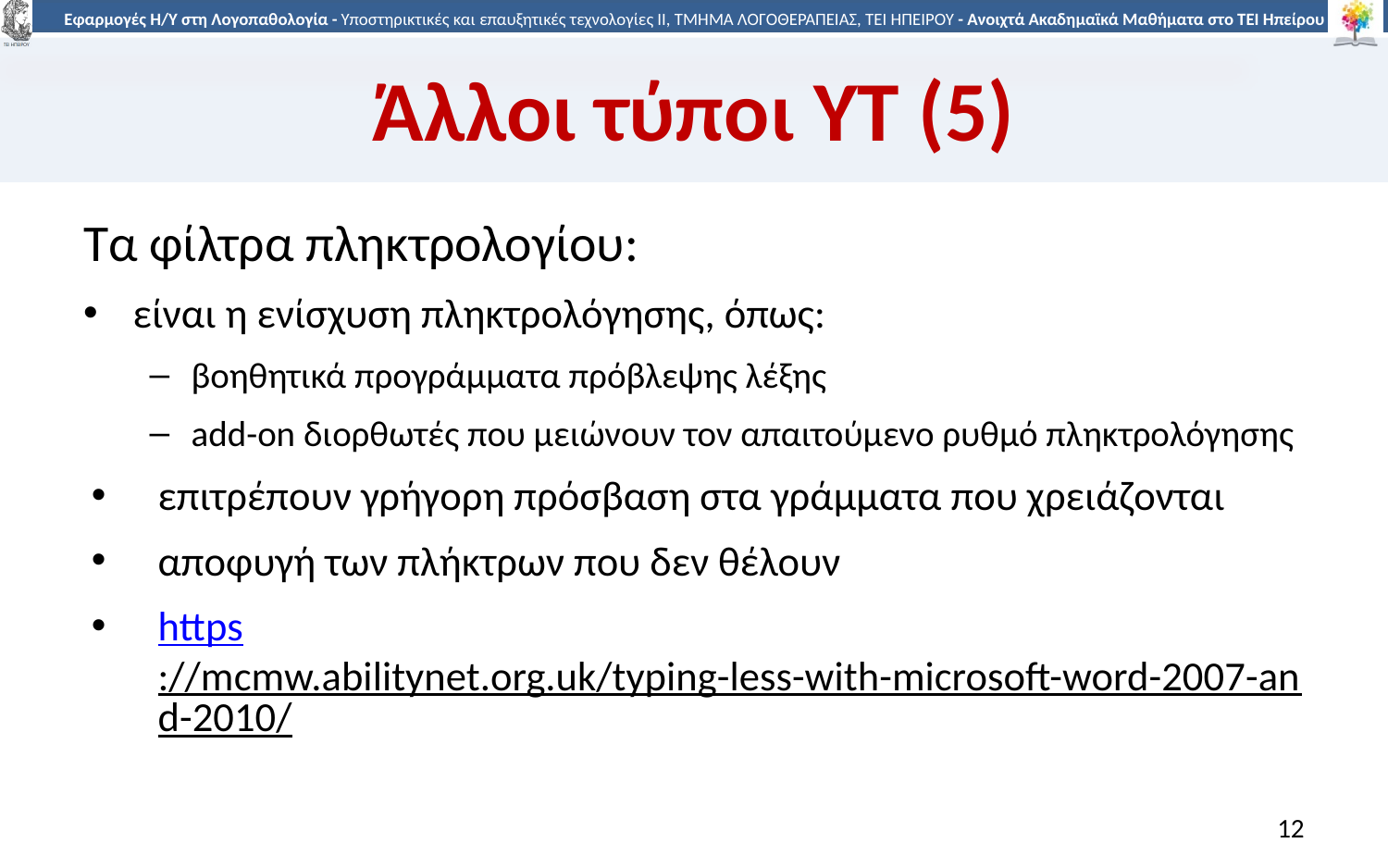

# Άλλοι τύποι ΥΤ (5)
Τα φίλτρα πληκτρολογίου:
είναι η ενίσχυση πληκτρολόγησης, όπως:
βοηθητικά προγράμματα πρόβλεψης λέξης
add-on διορθωτές που μειώνουν τον απαιτούμενο ρυθμό πληκτρολόγησης
επιτρέπουν γρήγορη πρόσβαση στα γράμματα που χρειάζονται
αποφυγή των πλήκτρων που δεν θέλουν
https://mcmw.abilitynet.org.uk/typing-less-with-microsoft-word-2007-and-2010/

12